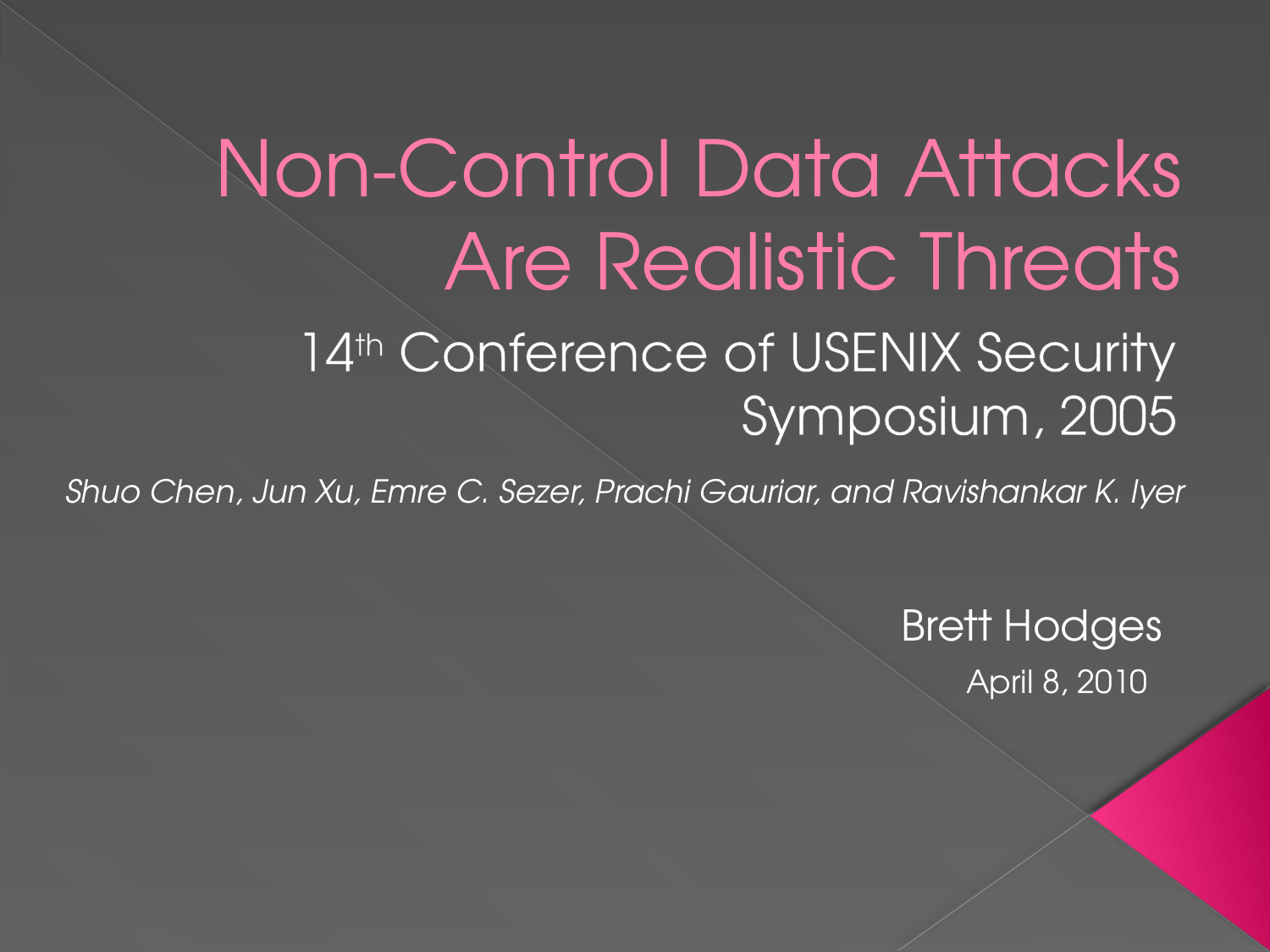

# Non-Control Data Attacks Are Realistic Threats
14th Conference of USENIX Security Symposium, 2005
Shuo Chen, Jun Xu, Emre C. Sezer, Prachi Gauriar, and Ravishankar K. Iyer
Brett Hodges
April 8, 2010